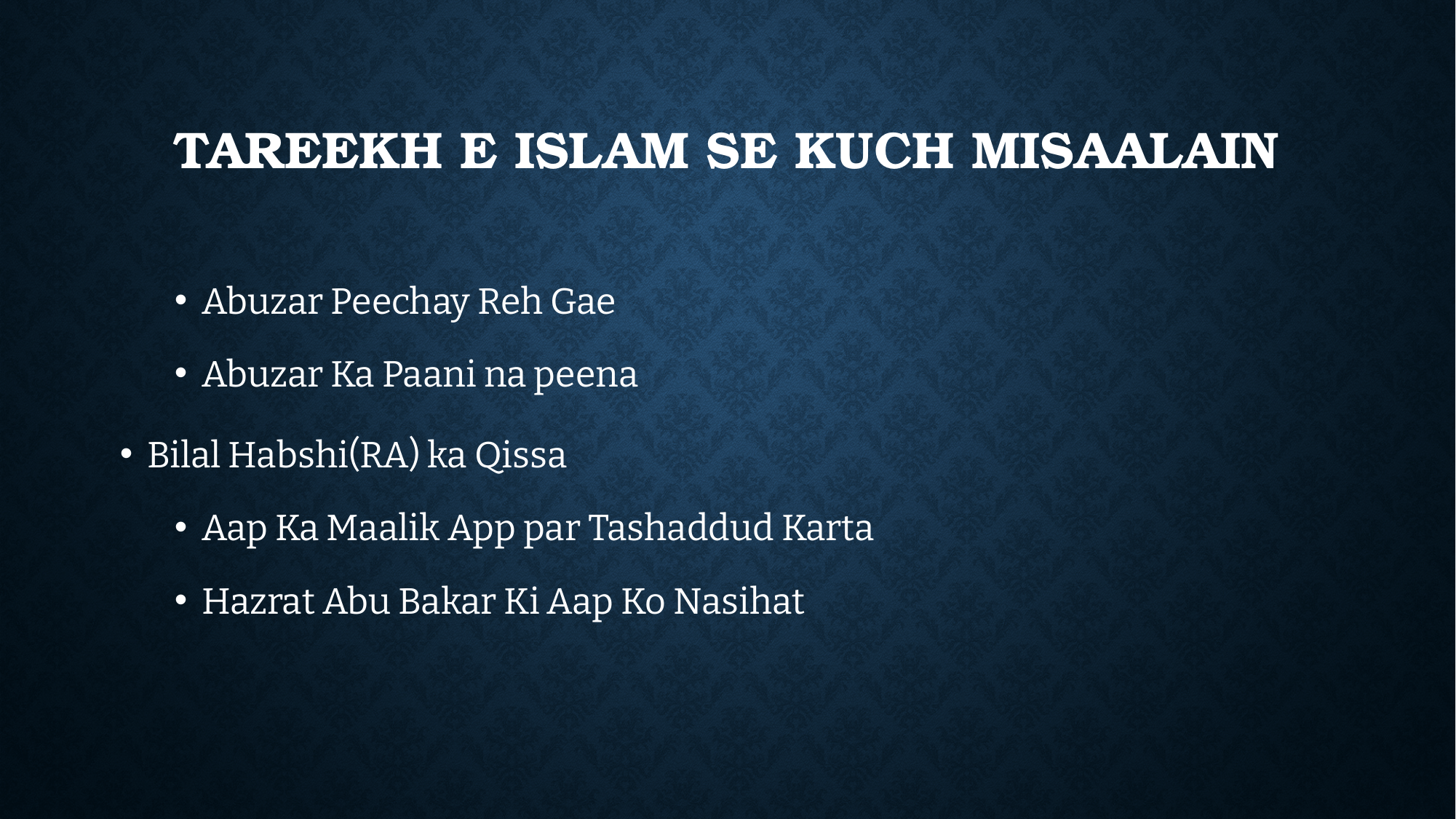

# Tareekh e Islam se kuch misaalain
Abuzar Peechay Reh Gae
Abuzar Ka Paani na peena
Bilal Habshi(RA) ka Qissa
Aap Ka Maalik App par Tashaddud Karta
Hazrat Abu Bakar Ki Aap Ko Nasihat